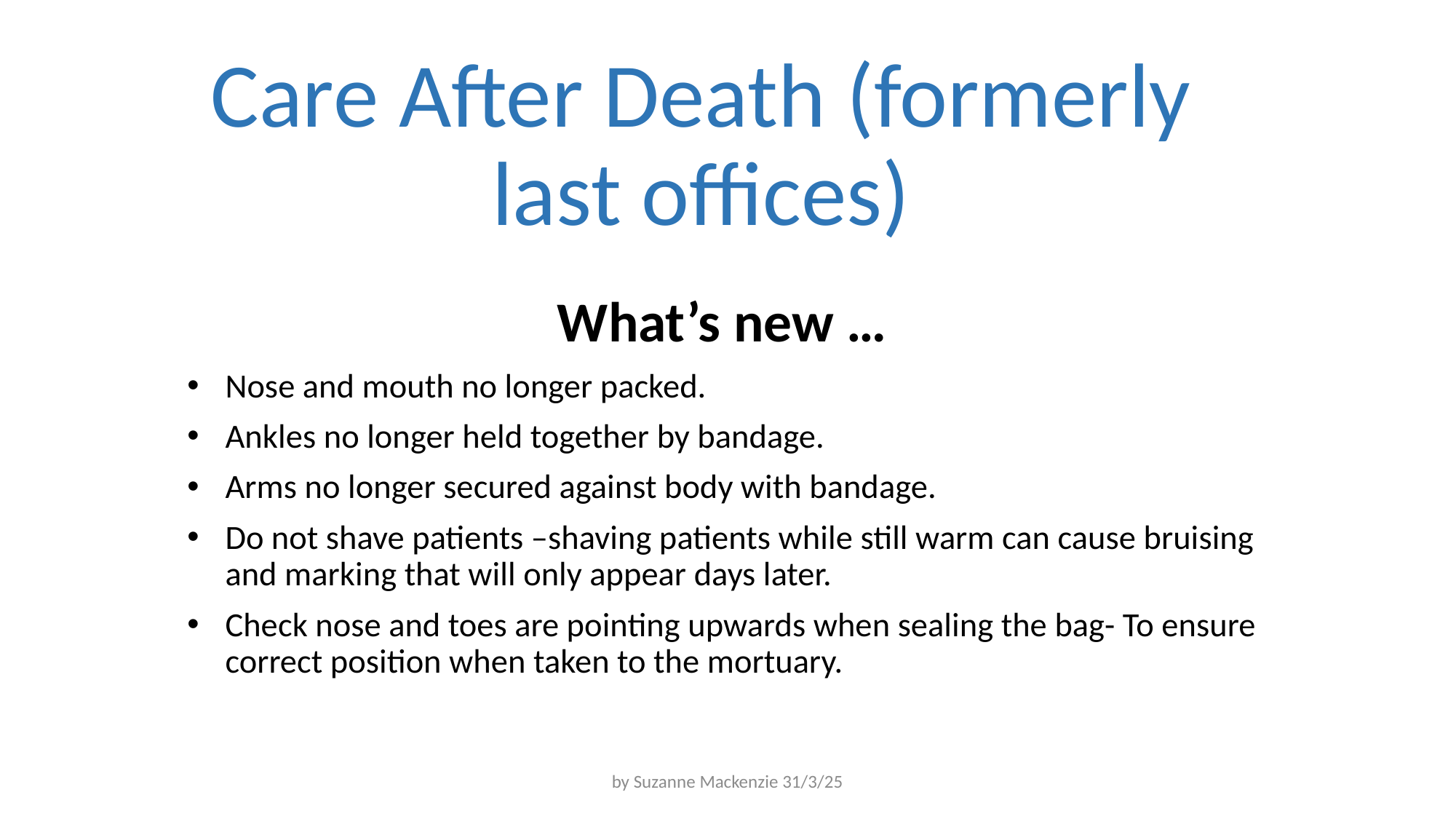

# Care After Death (formerly last offices)
What’s new …
Nose and mouth no longer packed.
Ankles no longer held together by bandage.
Arms no longer secured against body with bandage.
Do not shave patients –shaving patients while still warm can cause bruising and marking that will only appear days later.
Check nose and toes are pointing upwards when sealing the bag- To ensure correct position when taken to the mortuary.

by Suzanne Mackenzie 31/3/25